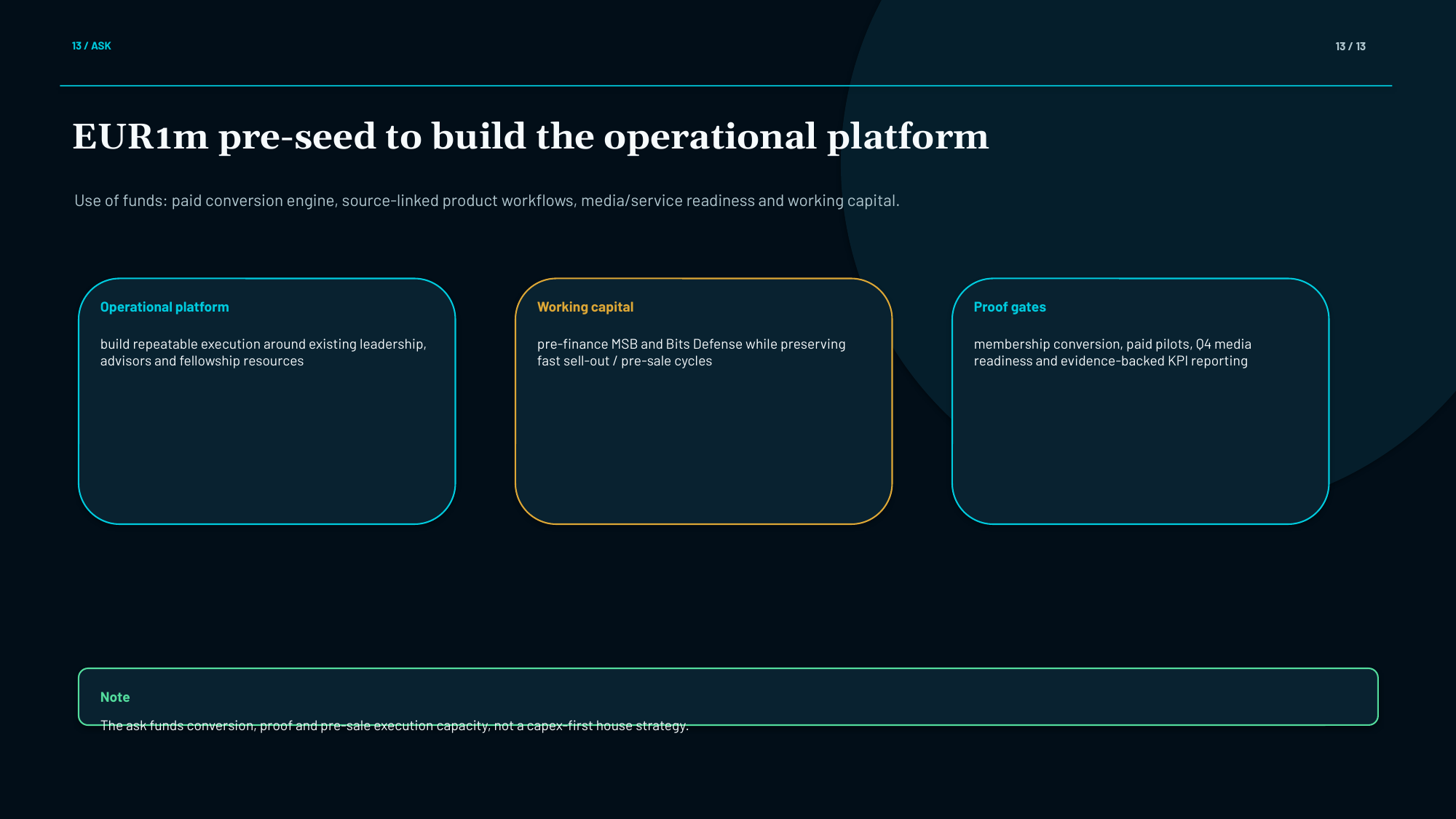

13 / ASK
13 / 13

EUR1m pre-seed to build the operational platform
Use of funds: paid conversion engine, source-linked product workflows, media/service readiness and working capital.

Operational platform
Working capital
Proof gates
build repeatable execution around existing leadership, advisors and fellowship resources
pre-finance MSB and Bits Defense while preserving fast sell-out / pre-sale cycles
membership conversion, paid pilots, Q4 media readiness and evidence-backed KPI reporting

Note
The ask funds conversion, proof and pre-sale execution capacity, not a capex-first house strategy.